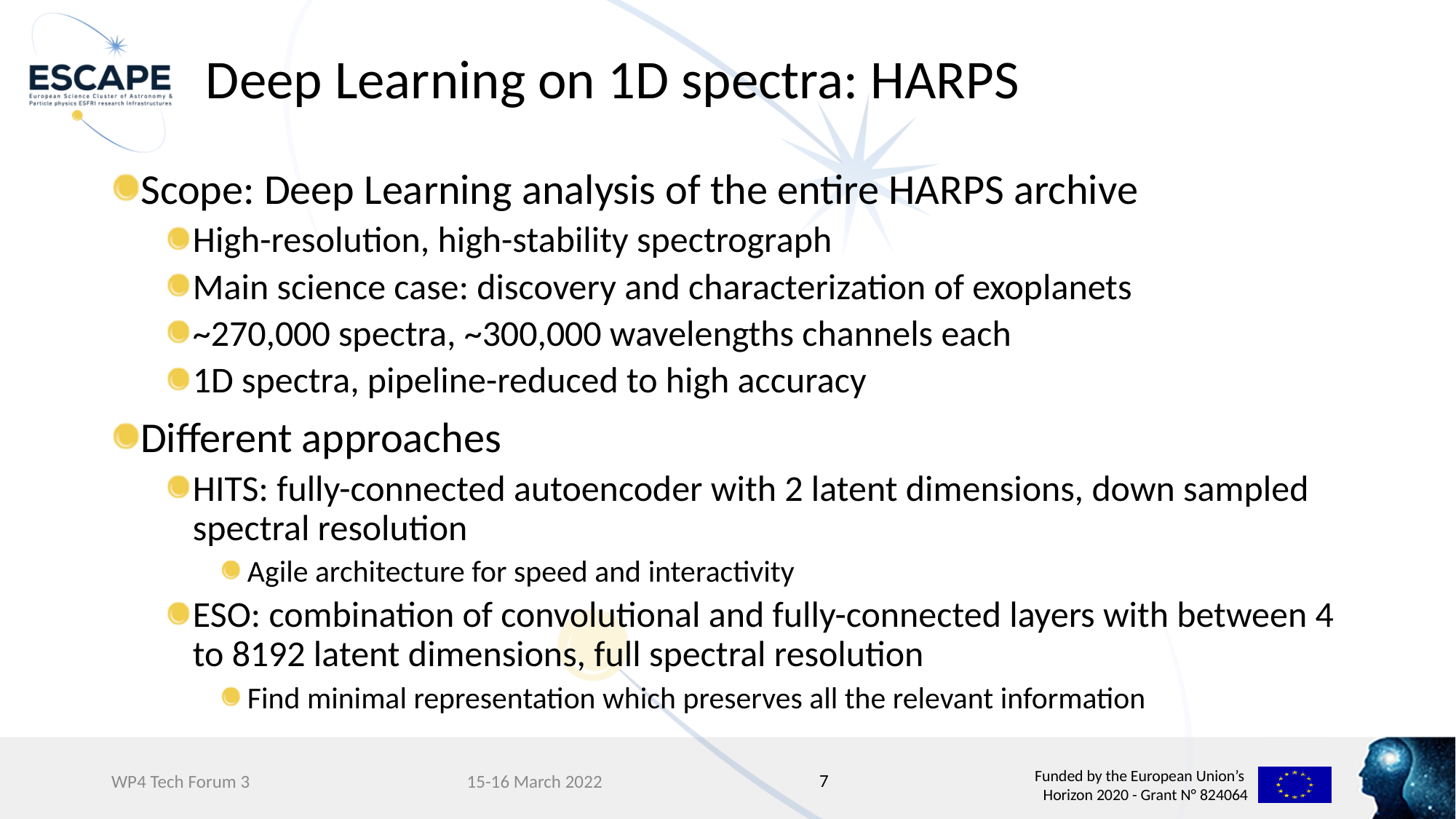

# Deep Learning on 1D spectra: HARPS
Scope: Deep Learning analysis of the entire HARPS archive
High-resolution, high-stability spectrograph
Main science case: discovery and characterization of exoplanets
~270,000 spectra, ~300,000 wavelengths channels each
1D spectra, pipeline-reduced to high accuracy
Different approaches
HITS: fully-connected autoencoder with 2 latent dimensions, down sampled spectral resolution
Agile architecture for speed and interactivity
ESO: combination of convolutional and fully-connected layers with between 4 to 8192 latent dimensions, full spectral resolution
Find minimal representation which preserves all the relevant information

7
WP4 Tech Forum 3
15-16 March 2022